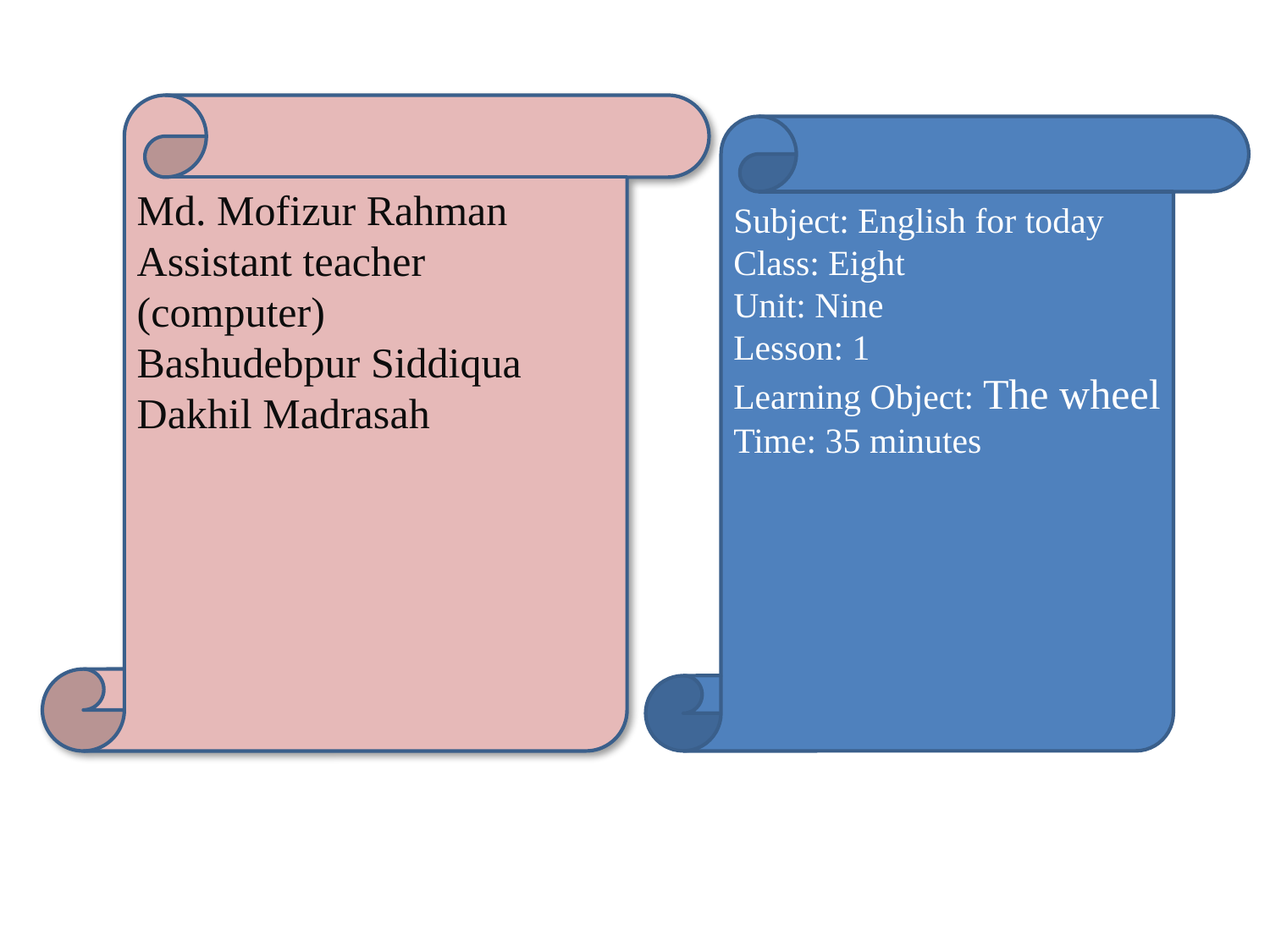

Md. Mofizur Rahman
Assistant teacher (computer)
Bashudebpur Siddiqua Dakhil Madrasah
Subject: English for today
Class: Eight
Unit: Nine
Lesson: 1
Learning Object: The wheel
Time: 35 minutes